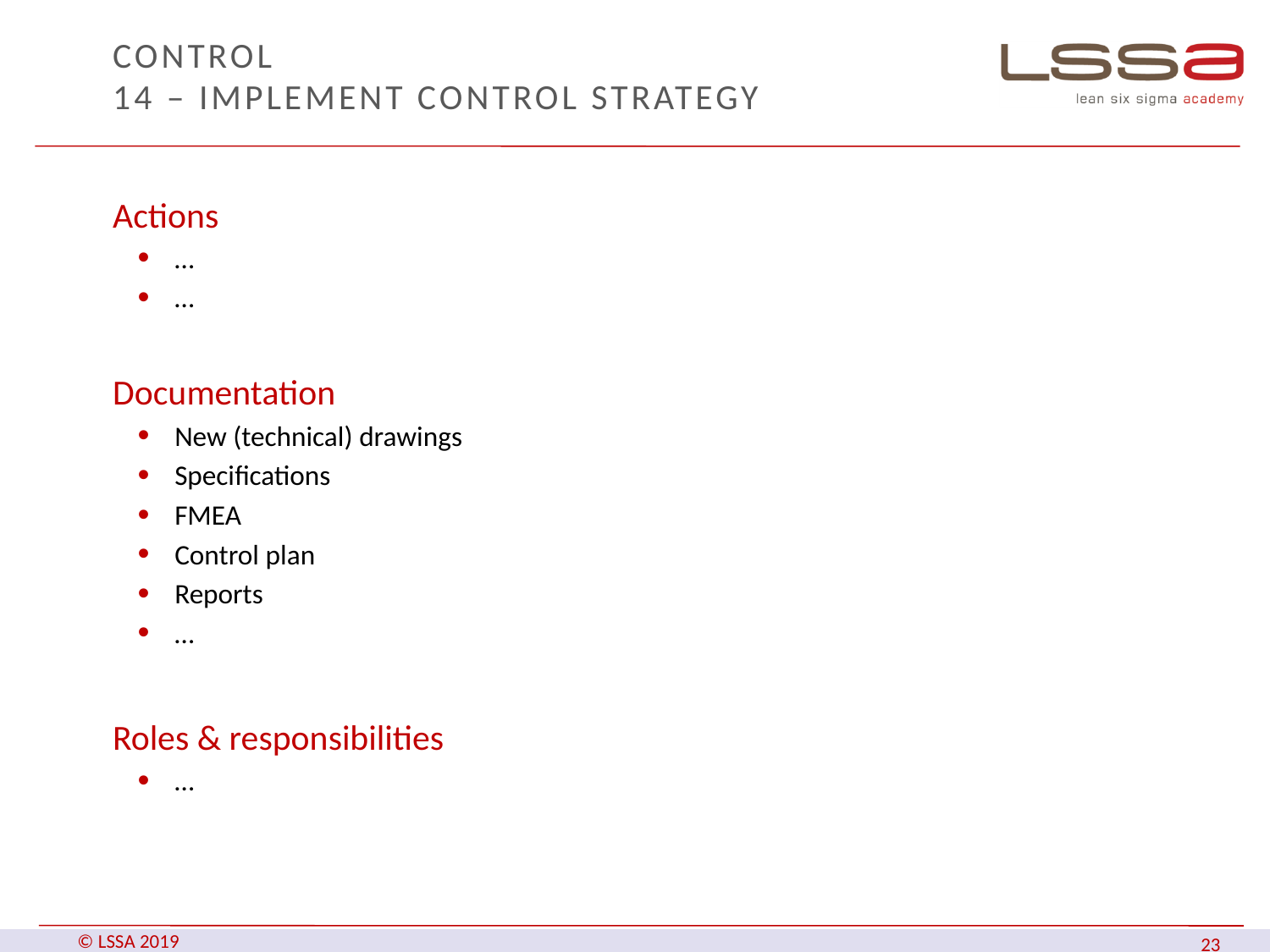

# CONTROL 14 – Implement control strategy
Actions
…
…

Documentation
New (technical) drawings
Specifications
FMEA
Control plan
Reports
…

Roles & responsibilities
…